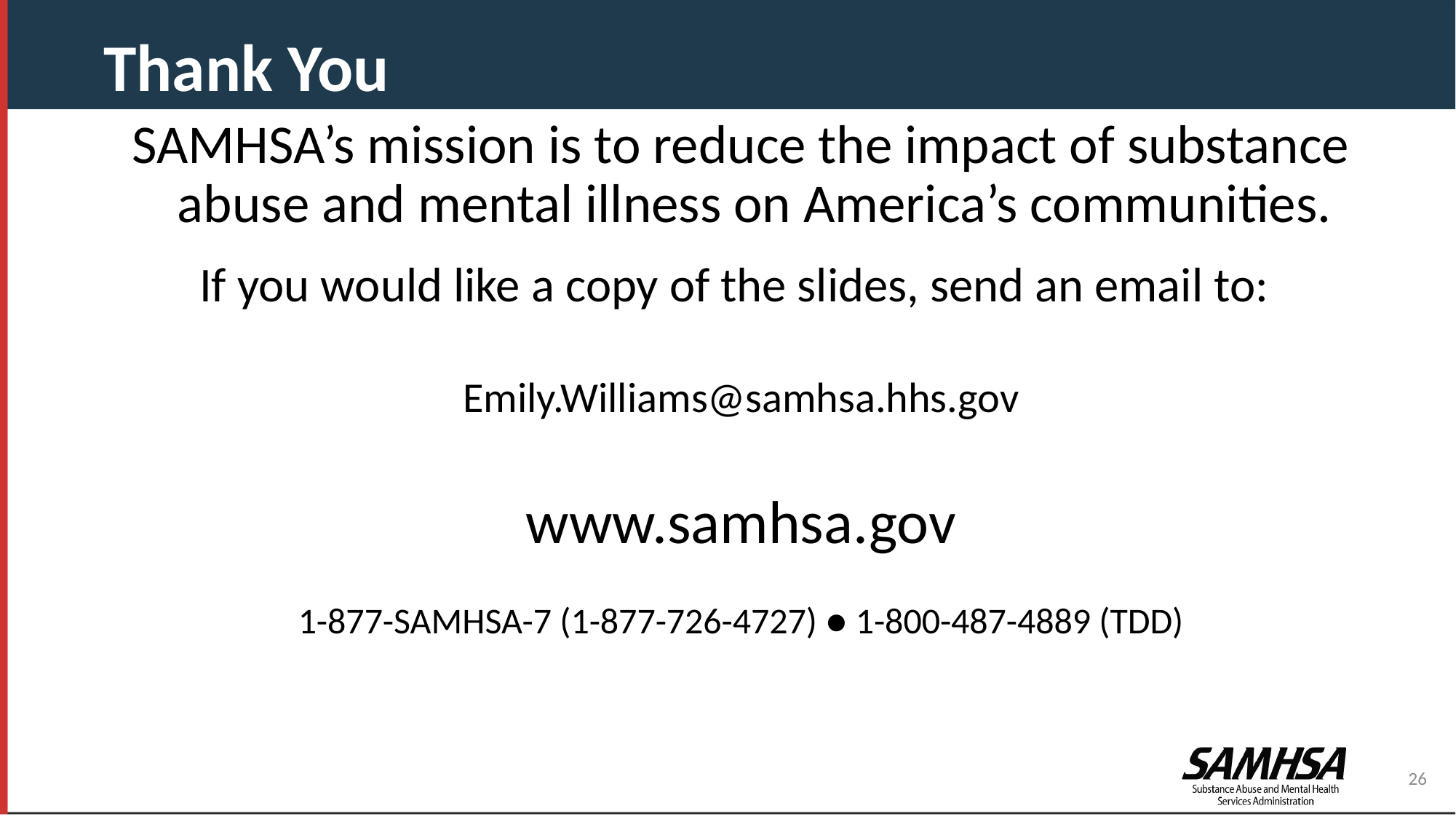

Thank You
SAMHSA’s mission is to reduce the impact of substance abuse and mental illness on America’s communities.
If you would like a copy of the slides, send an email to:

Emily.Williams@samhsa.hhs.gov

www.samhsa.gov
1-877-SAMHSA-7 (1-877-726-4727) ● 1-800-487-4889 (TDD)

26